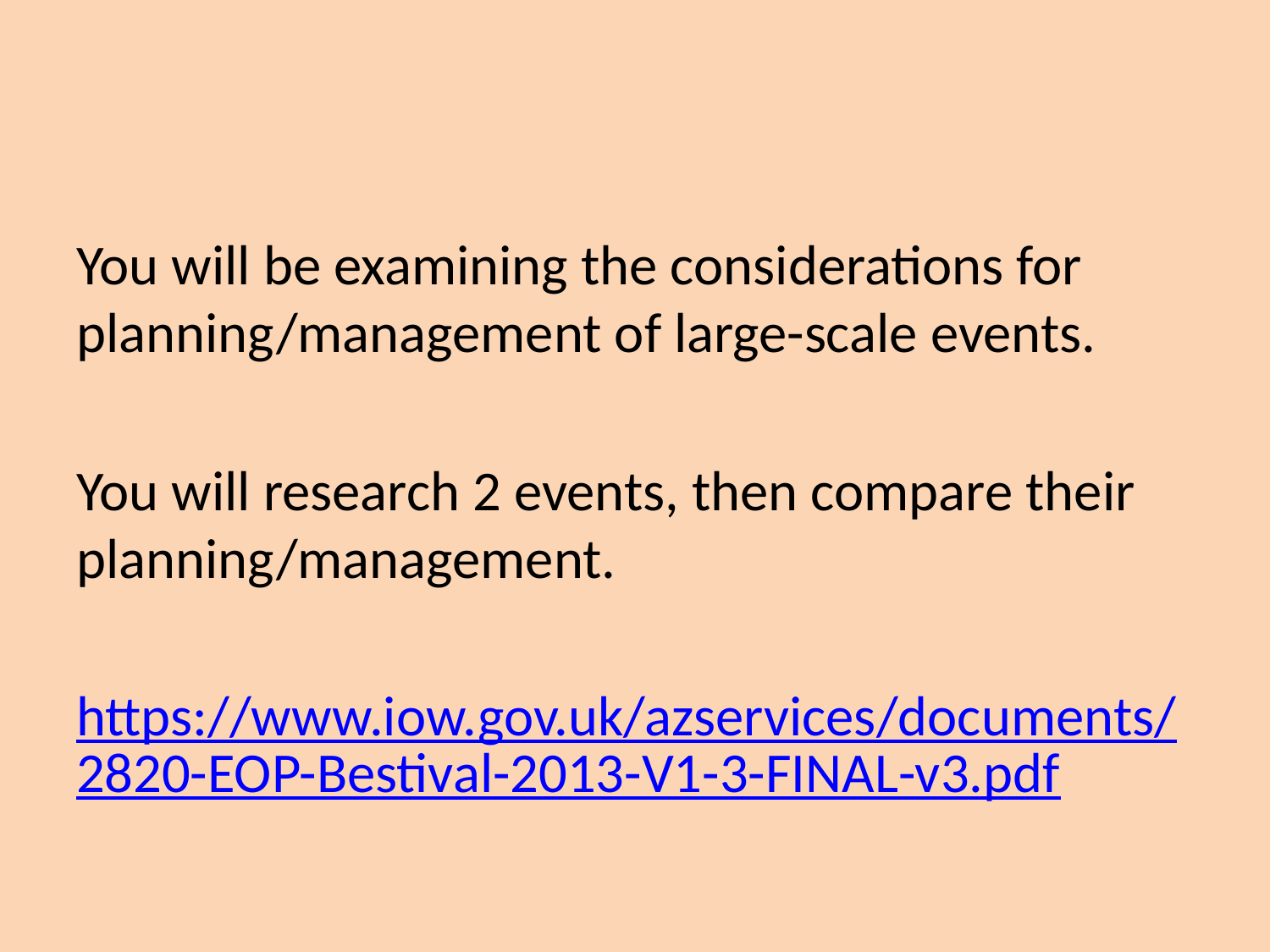

#
You will be examining the considerations for planning/management of large-scale events.

You will research 2 events, then compare their planning/management.

https://www.iow.gov.uk/azservices/documents/2820-EOP-Bestival-2013-V1-3-FINAL-v3.pdf